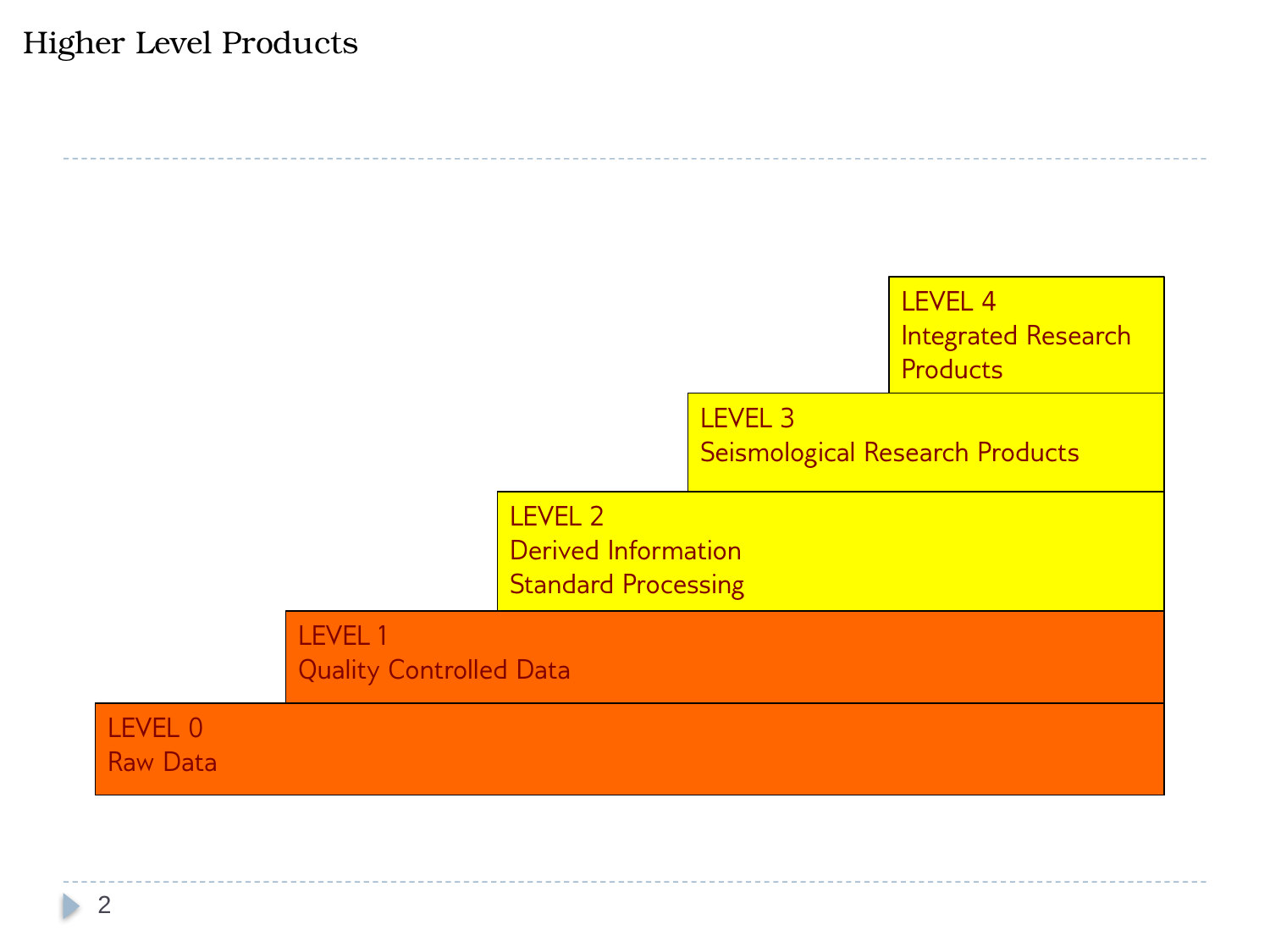

# Higher Level Products

LEVEL 4
Integrated Research Products
LEVEL 3
Seismological Research Products
LEVEL 2
Derived Information
Standard Processing
LEVEL 1
Quality Controlled Data
LEVEL 0
Raw Data
2